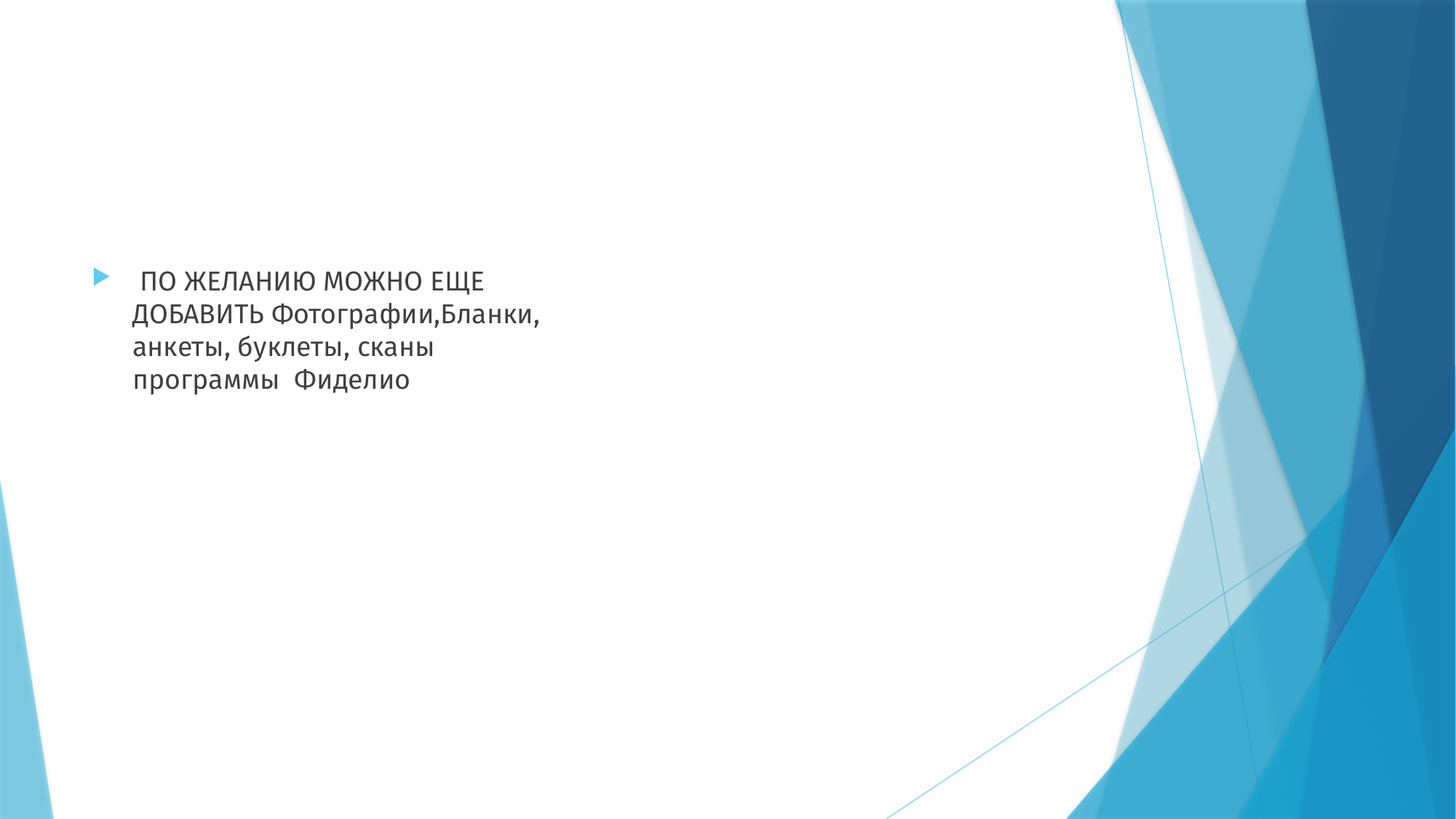

#
 ПО ЖЕЛАНИЮ МОЖНО ЕЩЕ ДОБАВИТЬ Фотографии,Бланки, анкеты, буклеты, сканы программы  Фиделио